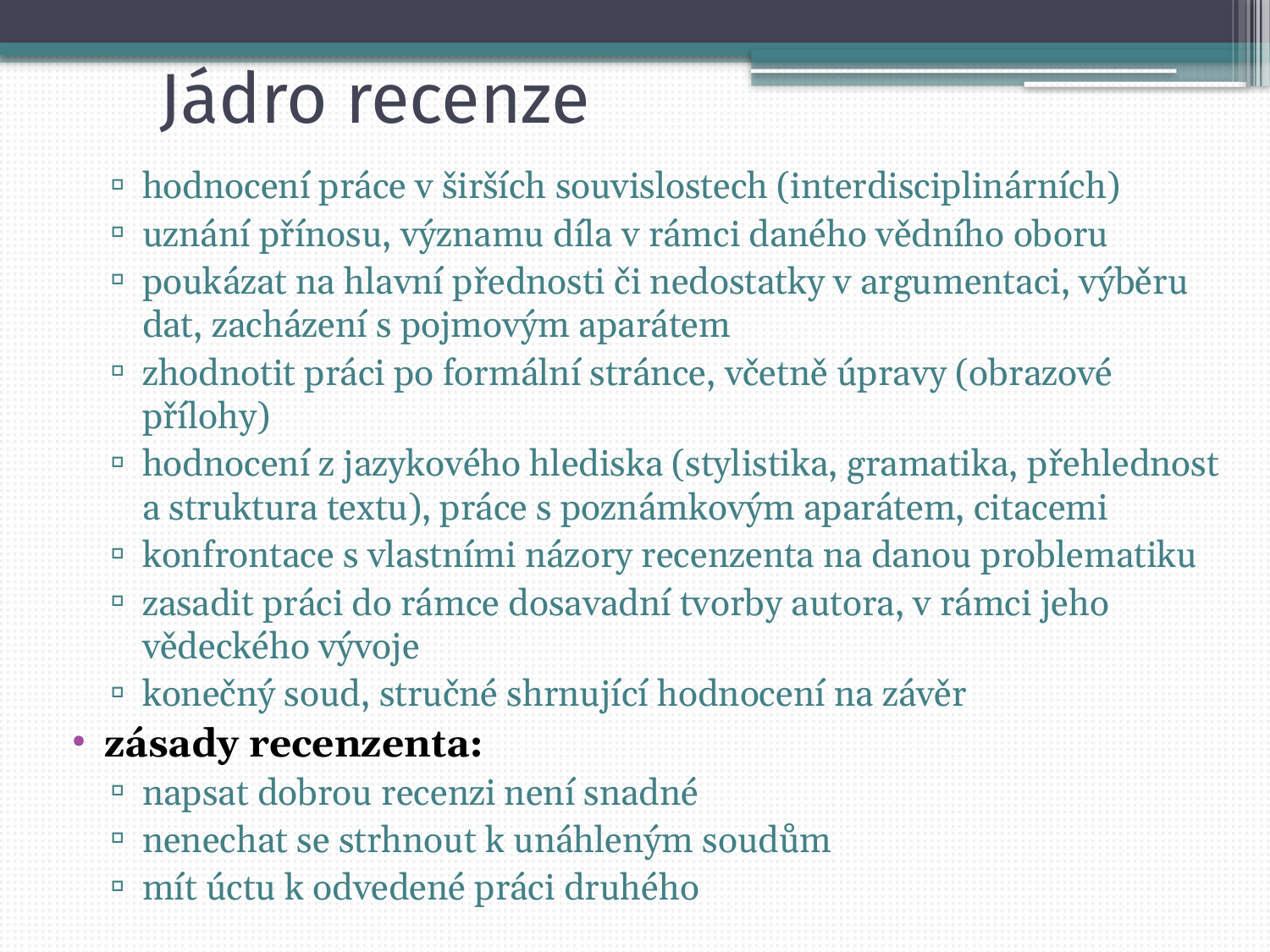

# Jádro recenze
hodnocení práce v širších souvislostech (interdisciplinárních)
uznání přínosu, významu díla v rámci daného vědního oboru
poukázat na hlavní přednosti či nedostatky v argumentaci, výběru dat, zacházení s pojmovým aparátem
zhodnotit práci po formální stránce, včetně úpravy (obrazové přílohy)
hodnocení z jazykového hlediska (stylistika, gramatika, přehlednost a struktura textu), práce s poznámkovým aparátem, citacemi
konfrontace s vlastními názory recenzenta na danou problematiku
zasadit práci do rámce dosavadní tvorby autora, v rámci jeho vědeckého vývoje
konečný soud, stručné shrnující hodnocení na závěr
zásady recenzenta:
napsat dobrou recenzi není snadné
nenechat se strhnout k unáhleným soudům
mít úctu k odvedené práci druhého